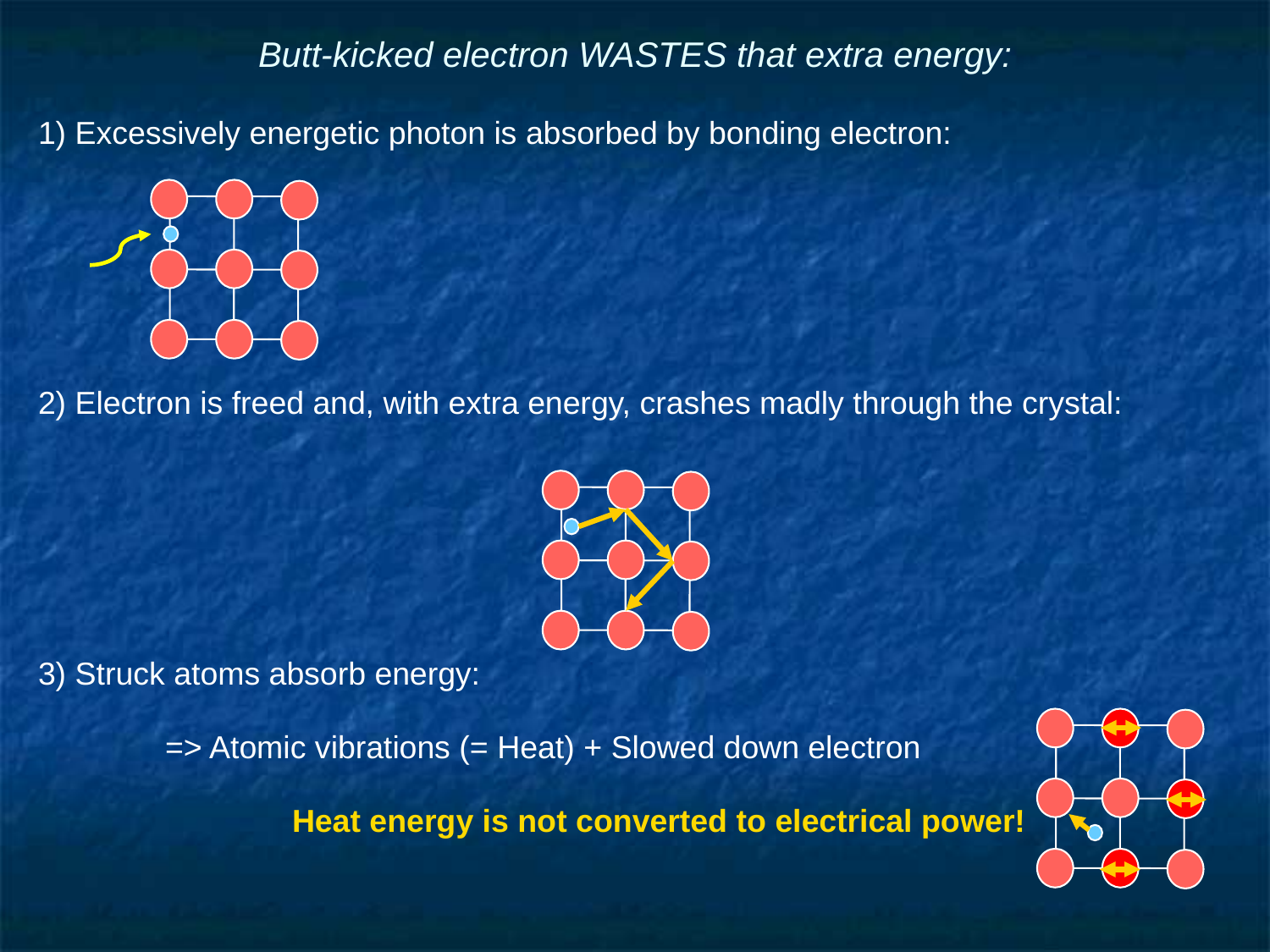

# Butt-kicked electron WASTES that extra energy:
1) Excessively energetic photon is absorbed by bonding electron:

2) Electron is freed and, with extra energy, crashes madly through the crystal:

3) Struck atoms absorb energy:

	=> Atomic vibrations (= Heat) + Slowed down electron

		Heat energy is not converted to electrical power!